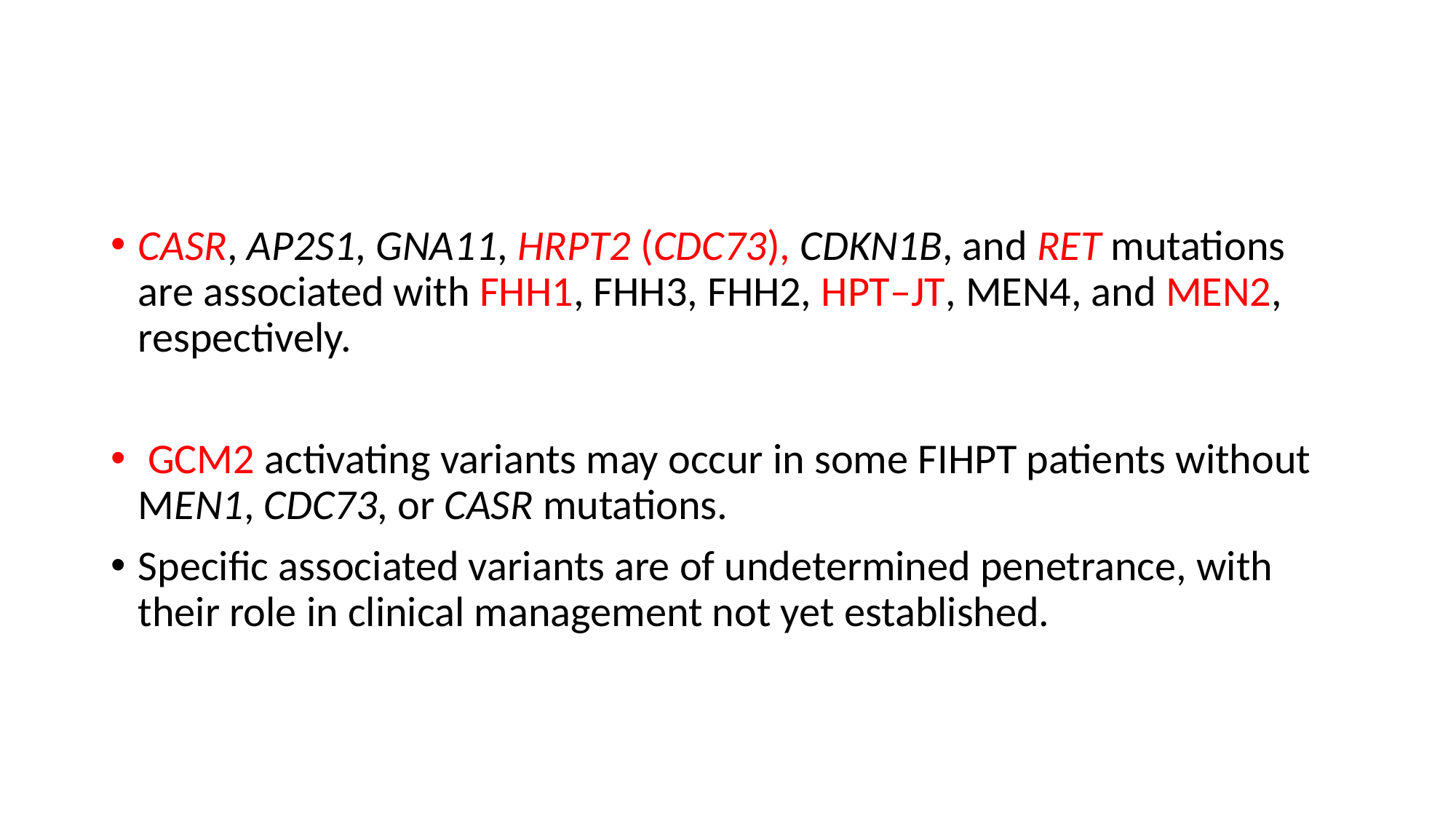

#
CASR, AP2S1, GNA11, HRPT2 (CDC73), CDKN1B, and RET mutations are associated with FHH1, FHH3, FHH2, HPT–JT, MEN4, and MEN2, respectively.

 GCM2 activating variants may occur in some FIHPT patients without MEN1, CDC73, or CASR mutations.
Specific associated variants are of undetermined penetrance, with their role in clinical management not yet established.